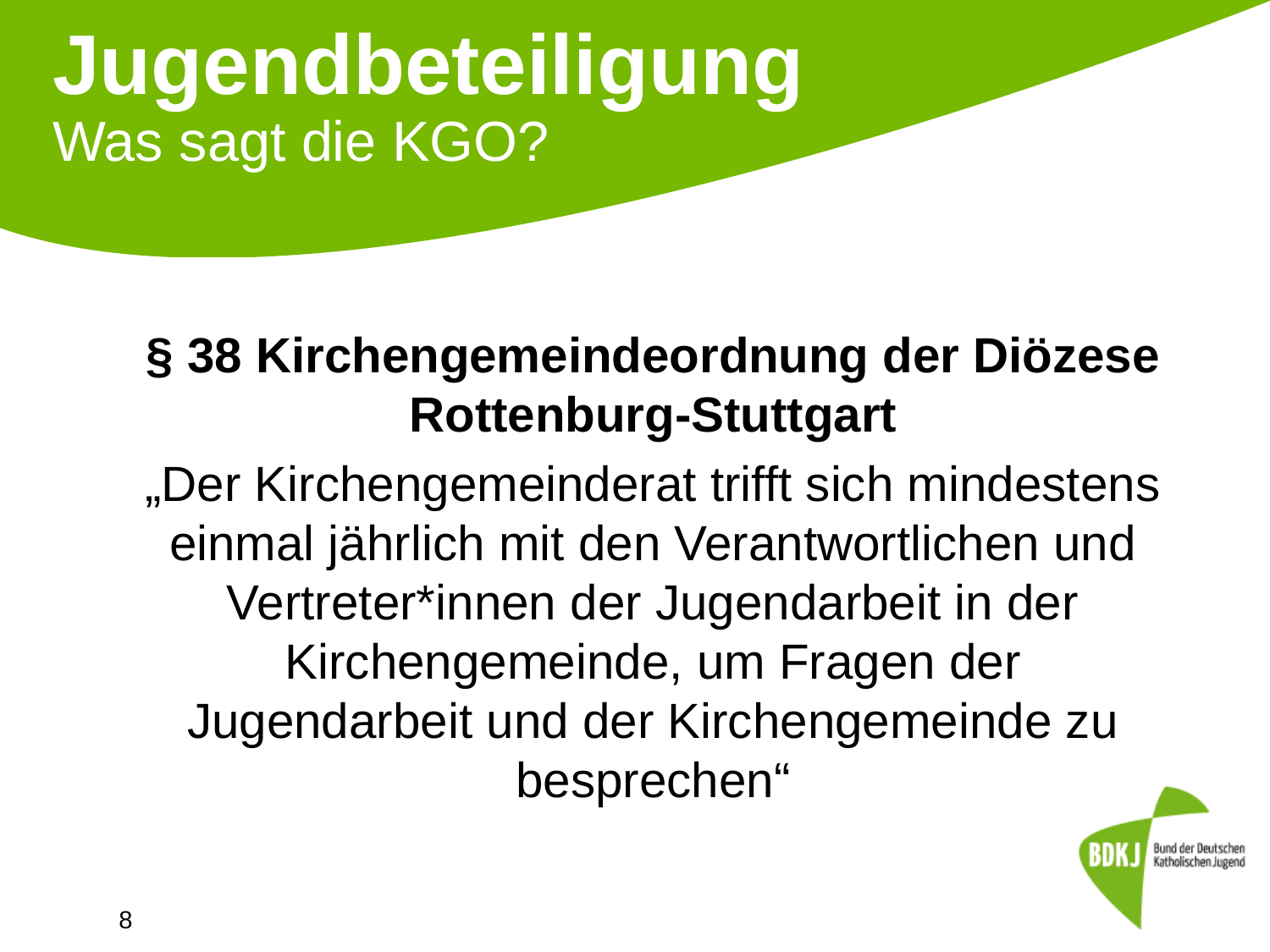

# Jugendbeteiligung Was sagt die KGO?
§ 38 Kirchengemeindeordnung der Diözese Rottenburg-Stuttgart
„Der Kirchengemeinderat trifft sich mindestens einmal jährlich mit den Verantwortlichen und Vertreter*innen der Jugendarbeit in der Kirchengemeinde, um Fragen der Jugendarbeit und der Kirchengemeinde zu besprechen“

8